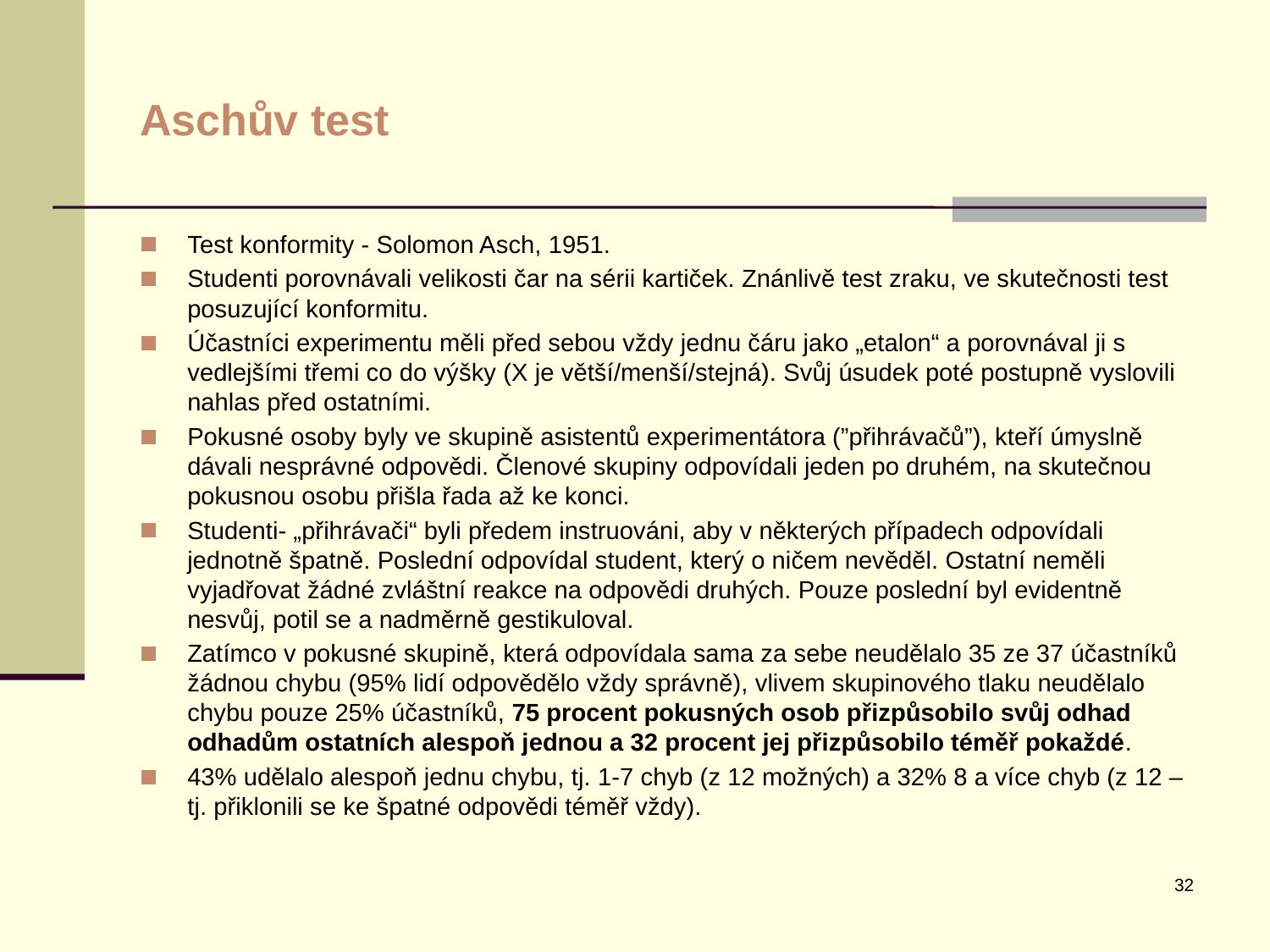

# Aschův test
Test konformity - Solomon Asch, 1951.
Studenti porovnávali velikosti čar na sérii kartiček. Znánlivě test zraku, ve skutečnosti test posuzující konformitu.
Účastníci experimentu měli před sebou vždy jednu čáru jako „etalon“ a porovnával ji s vedlejšími třemi co do výšky (X je větší/menší/stejná). Svůj úsudek poté postupně vyslovili nahlas před ostatními.
Pokusné osoby byly ve skupině asistentů experimentátora (”přihrávačů”), kteří úmyslně dávali nesprávné odpovědi. Členové skupiny odpovídali jeden po druhém, na skutečnou pokusnou osobu přišla řada až ke konci.
Studenti- „přihrávači“ byli předem instruováni, aby v některých případech odpovídali jednotně špatně. Poslední odpovídal student, který o ničem nevěděl. Ostatní neměli vyjadřovat žádné zvláštní reakce na odpovědi druhých. Pouze poslední byl evidentně nesvůj, potil se a nadměrně gestikuloval.
Zatímco v pokusné skupině, která odpovídala sama za sebe neudělalo 35 ze 37 účastníků žádnou chybu (95% lidí odpovědělo vždy správně), vlivem skupinového tlaku neudělalo chybu pouze 25% účastníků, 75 procent pokusných osob přizpůsobilo svůj odhad odhadům ostatních alespoň jednou a 32 procent jej přizpůsobilo téměř pokaždé.
43% udělalo alespoň jednu chybu, tj. 1-7 chyb (z 12 možných) a 32% 8 a více chyb (z 12 – tj. přiklonili se ke špatné odpovědi téměř vždy).

32